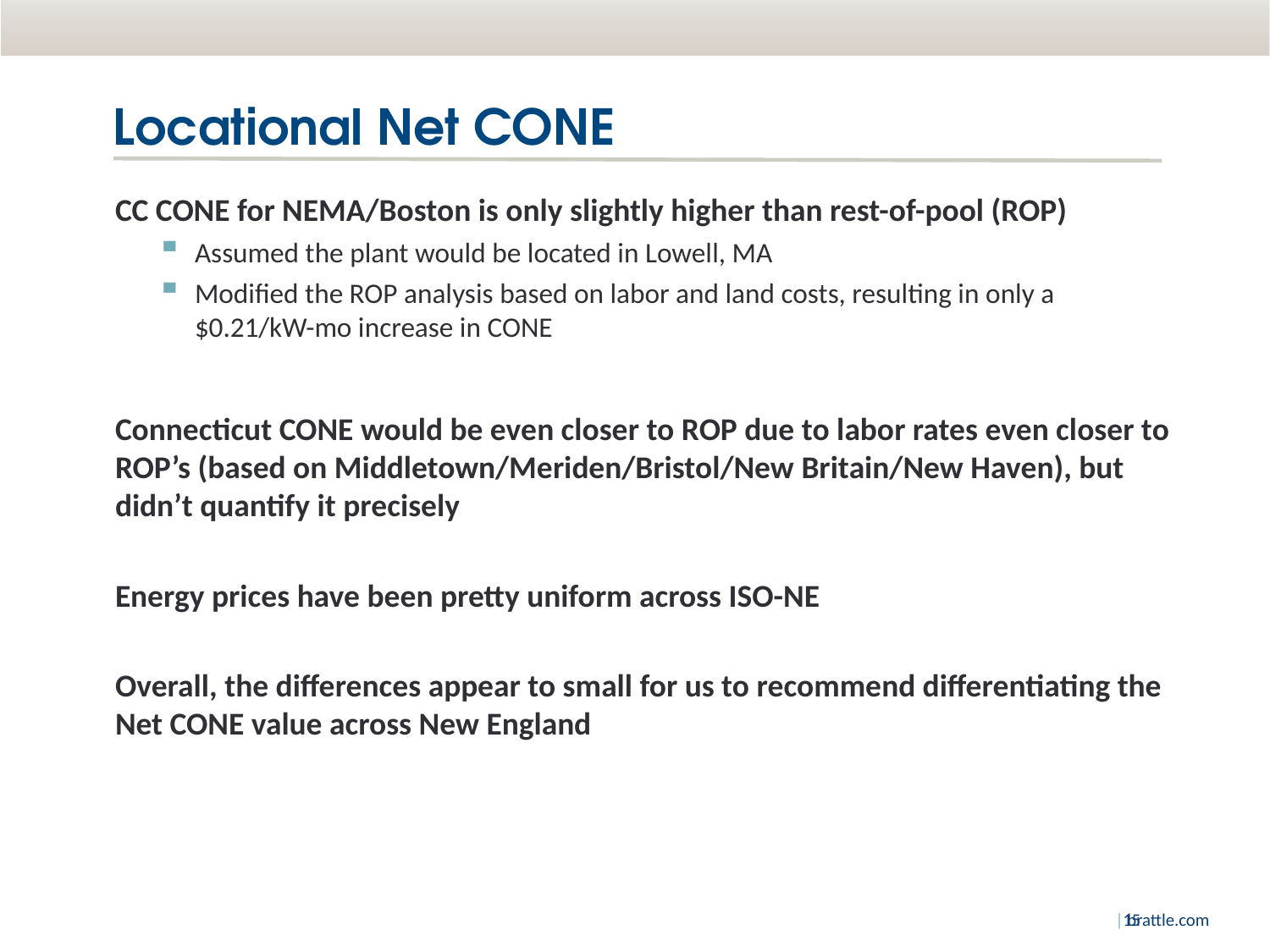

# Locational Net CONE
CC CONE for NEMA/Boston is only slightly higher than rest-of-pool (ROP)
Assumed the plant would be located in Lowell, MA
Modified the ROP analysis based on labor and land costs, resulting in only a $0.21/kW-mo increase in CONE

Connecticut CONE would be even closer to ROP due to labor rates even closer to ROP’s (based on Middletown/Meriden/Bristol/New Britain/New Haven), but didn’t quantify it precisely

Energy prices have been pretty uniform across ISO-NE

Overall, the differences appear to small for us to recommend differentiating the Net CONE value across New England